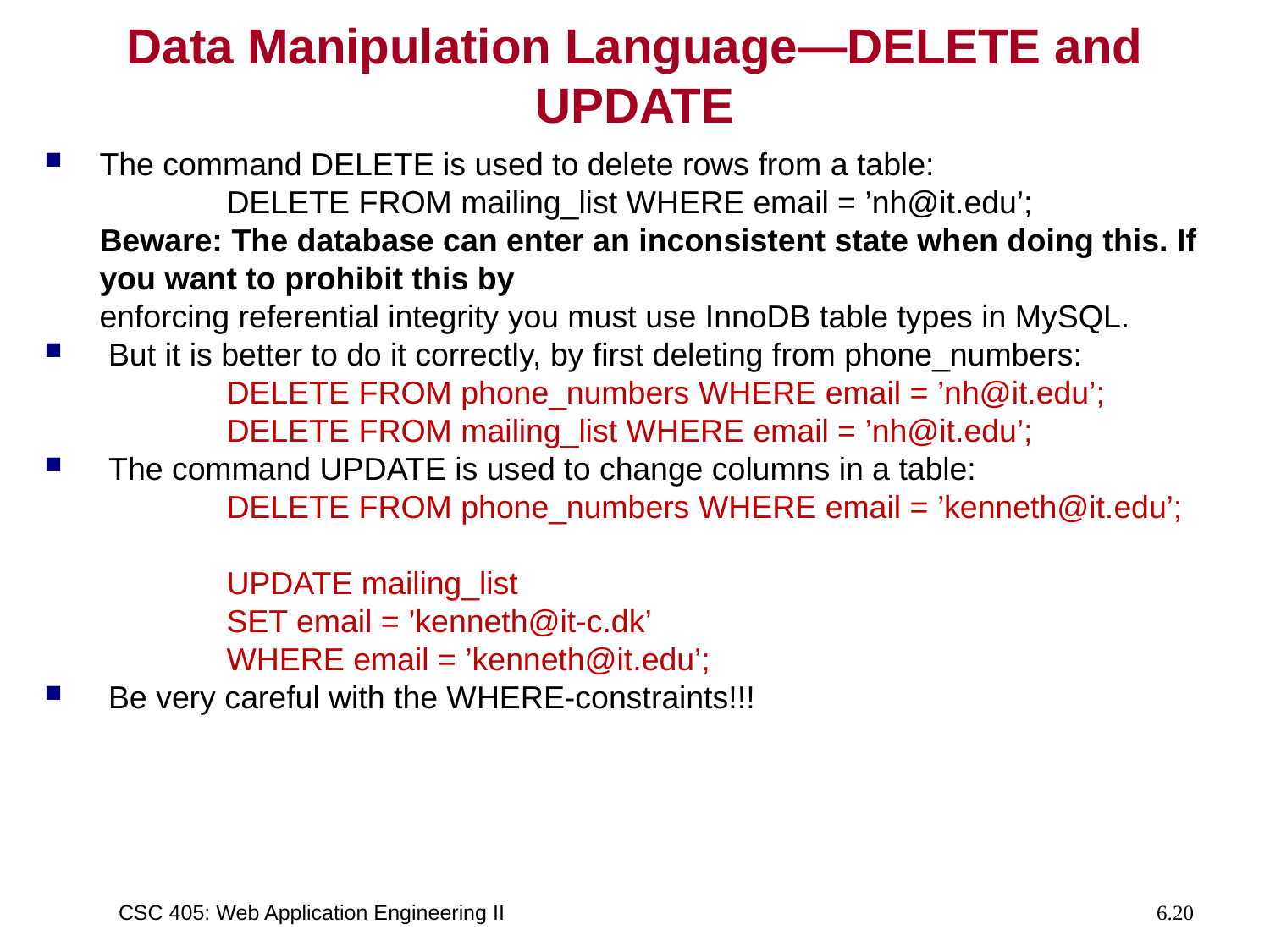

# Data Manipulation Language—DELETE and UPDATE
The command DELETE is used to delete rows from a table:
		DELETE FROM mailing_list WHERE email = ’nh@it.edu’;
	Beware: The database can enter an inconsistent state when doing this. If you want to prohibit this by
	enforcing referential integrity you must use InnoDB table types in MySQL.
 But it is better to do it correctly, by first deleting from phone_numbers:
		DELETE FROM phone_numbers WHERE email = ’nh@it.edu’;
		DELETE FROM mailing_list WHERE email = ’nh@it.edu’;
 The command UPDATE is used to change columns in a table:
		DELETE FROM phone_numbers WHERE email = ’kenneth@it.edu’;

		UPDATE mailing_list
		SET email = ’kenneth@it-c.dk’
		WHERE email = ’kenneth@it.edu’;
 Be very careful with the WHERE-constraints!!!
CSC 405: Web Application Engineering II
6.20